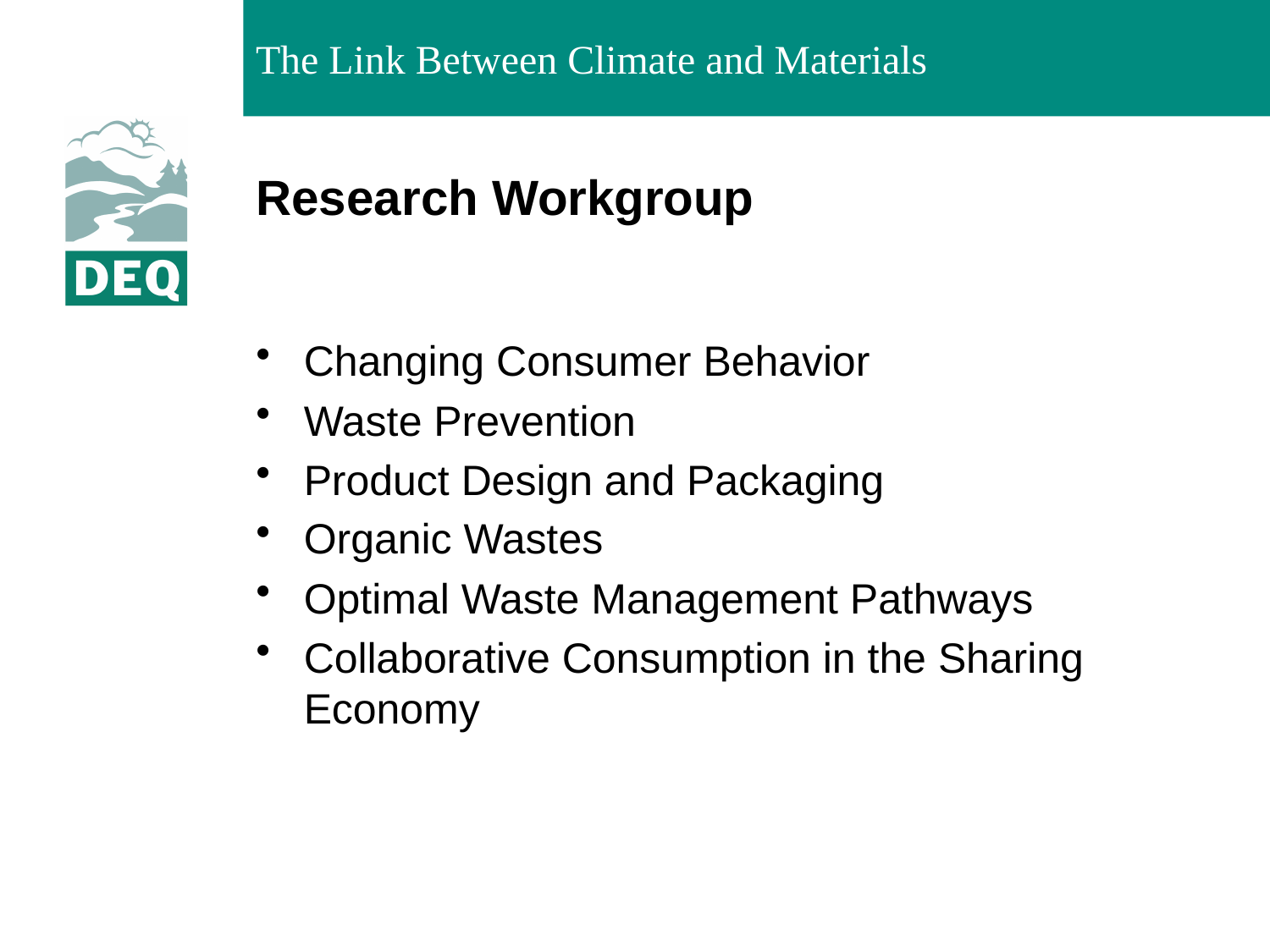

# Research Workgroup
Changing Consumer Behavior
Waste Prevention
Product Design and Packaging
Organic Wastes
Optimal Waste Management Pathways
Collaborative Consumption in the Sharing Economy